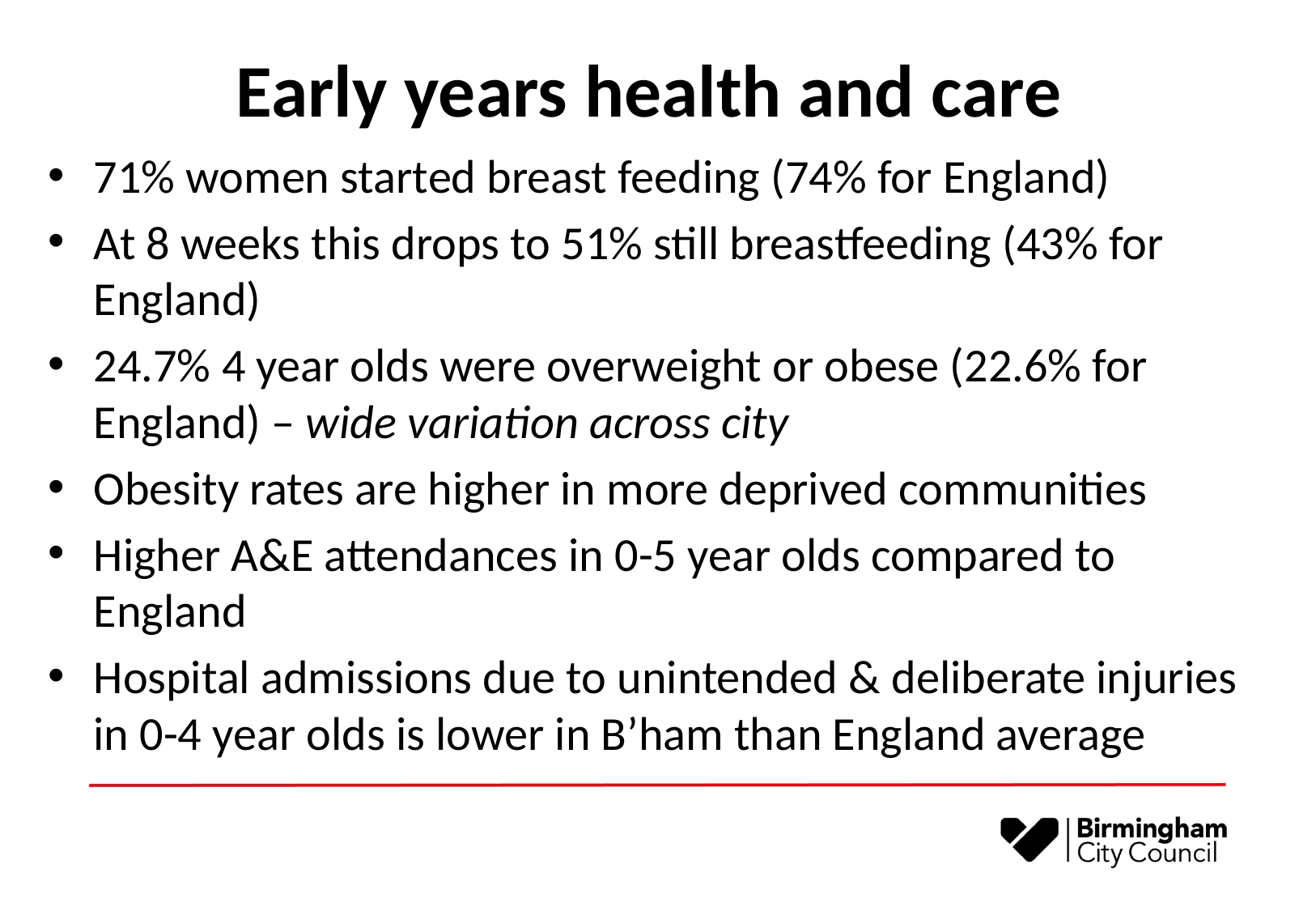

# Early years health and care
71% women started breast feeding (74% for England)
At 8 weeks this drops to 51% still breastfeeding (43% for England)
24.7% 4 year olds were overweight or obese (22.6% for England) – wide variation across city
Obesity rates are higher in more deprived communities
Higher A&E attendances in 0-5 year olds compared to England
Hospital admissions due to unintended & deliberate injuries in 0-4 year olds is lower in B’ham than England average